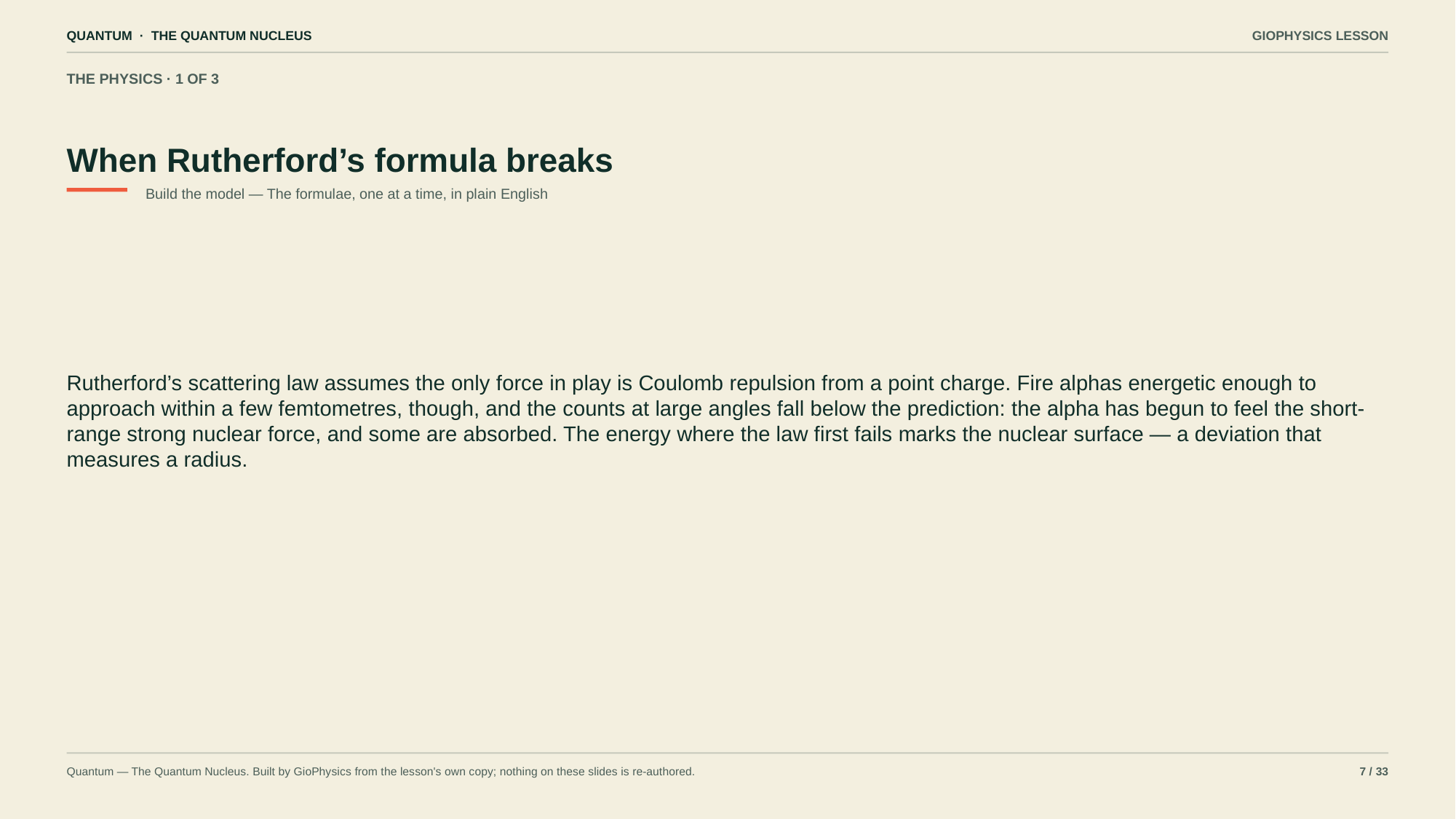

QUANTUM  ·  THE QUANTUM NUCLEUS
GIOPHYSICS LESSON

THE PHYSICS · 1 OF 3
When Rutherford’s formula breaks
Build the model — The formulae, one at a time, in plain English

Rutherford’s scattering law assumes the only force in play is Coulomb repulsion from a point charge. Fire alphas energetic enough to approach within a few femtometres, though, and the counts at large angles fall below the prediction: the alpha has begun to feel the short-range strong nuclear force, and some are absorbed. The energy where the law first fails marks the nuclear surface — a deviation that measures a radius.

Quantum — The Quantum Nucleus. Built by GioPhysics from the lesson's own copy; nothing on these slides is re-authored.
7 / 33